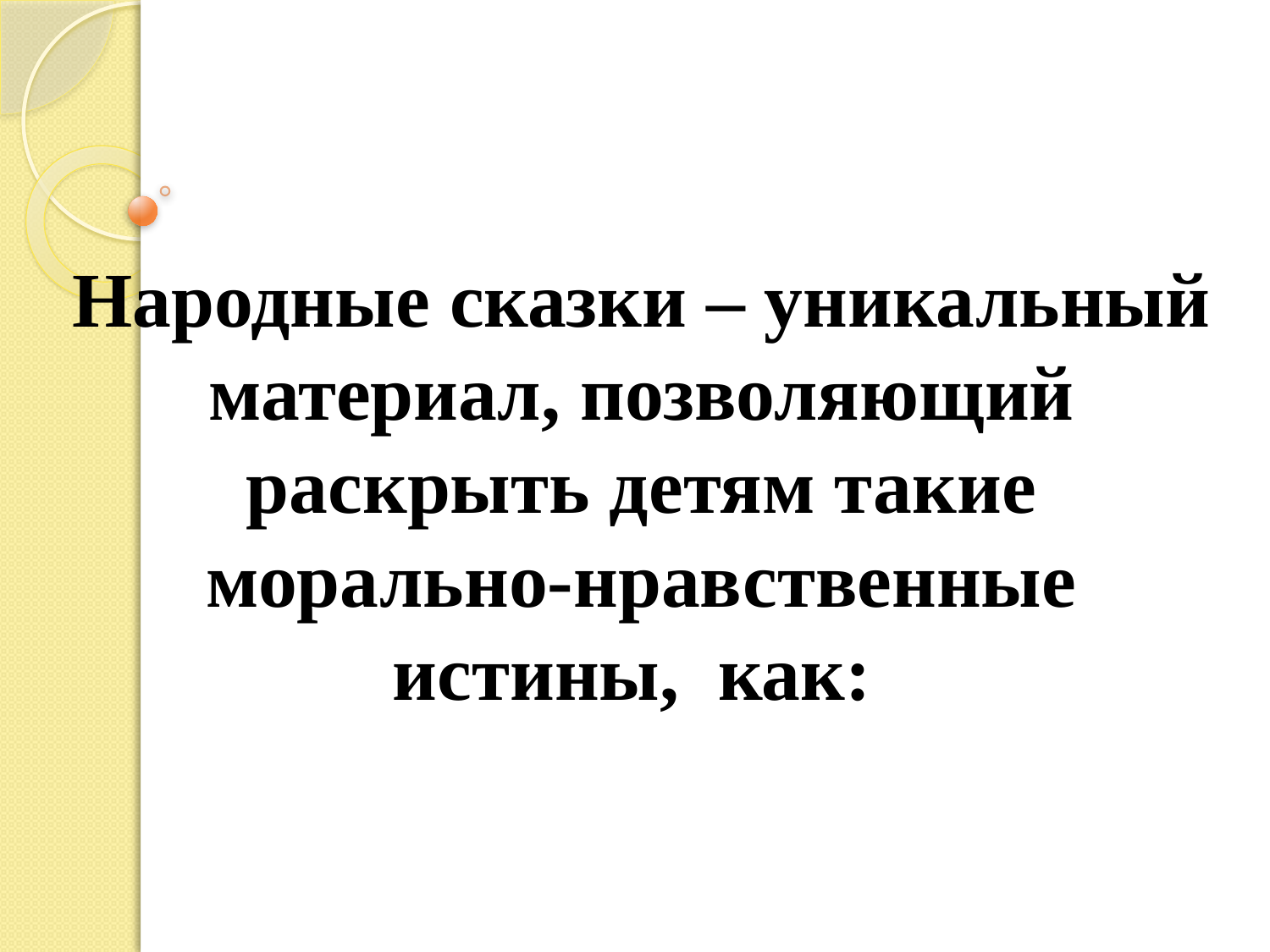

Народные сказки – уникальный материал, позволяющий раскрыть детям такие морально-нравственные истины,  как: